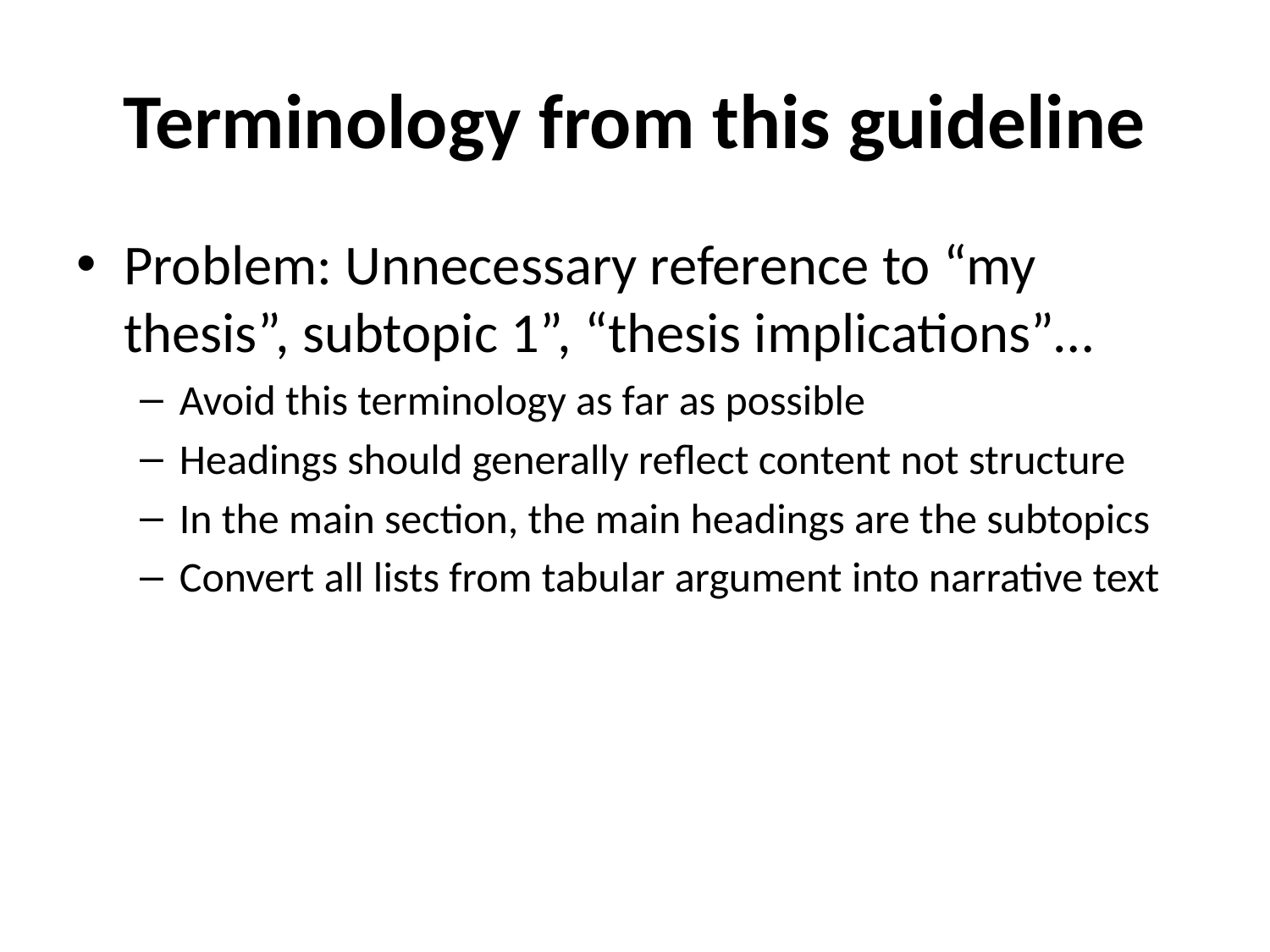

# Terminology from this guideline
Problem: Unnecessary reference to “my thesis”, subtopic 1”, “thesis implications”…
Avoid this terminology as far as possible
Headings should generally reflect content not structure
In the main section, the main headings are the subtopics
Convert all lists from tabular argument into narrative text